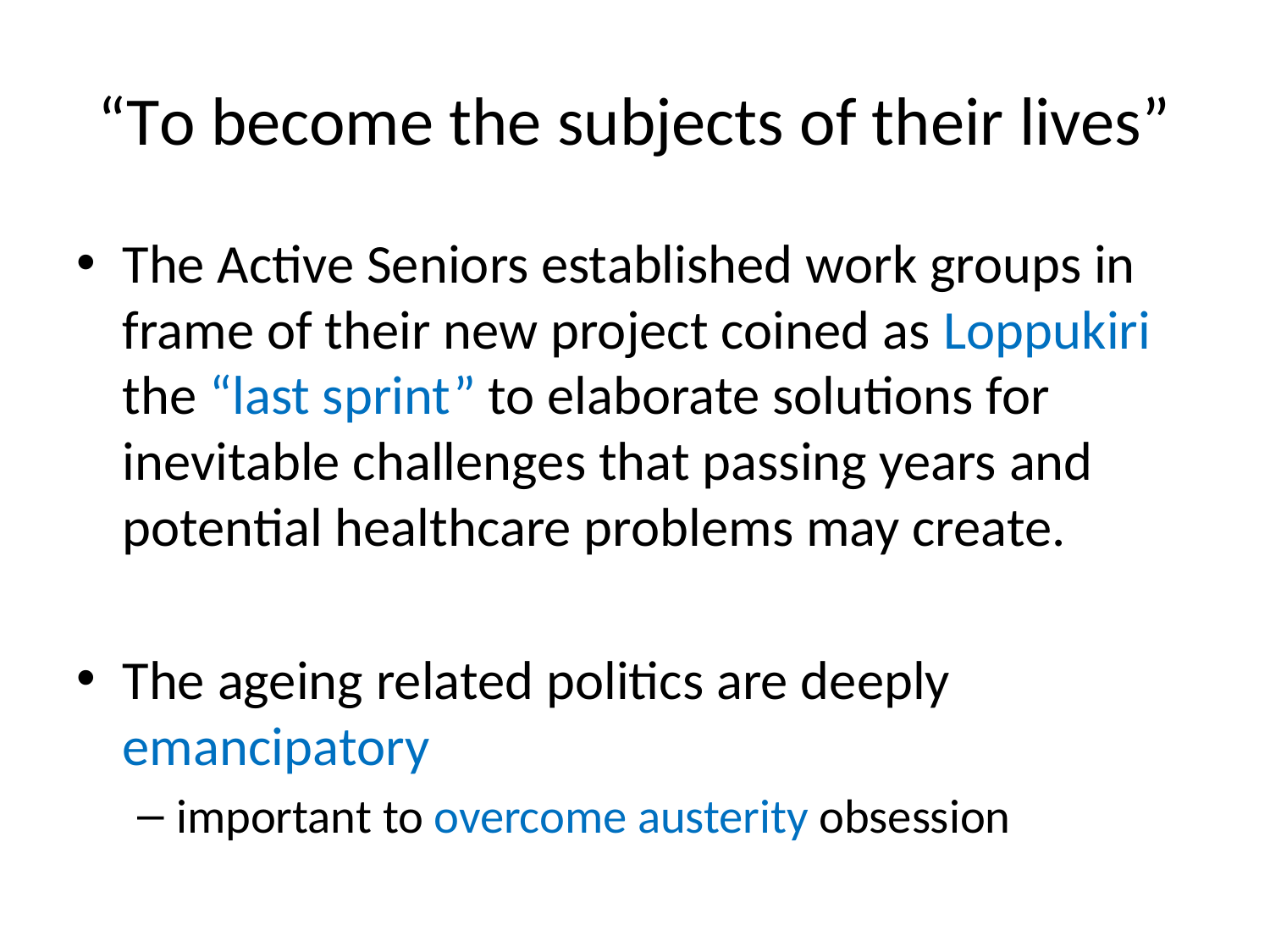

# “To become the subjects of their lives”
The Active Seniors established work groups in frame of their new project coined as Loppukiri the “last sprint” to elaborate solutions for inevitable challenges that passing years and potential healthcare problems may create.

The ageing related politics are deeply emancipatory
important to overcome austerity obsession